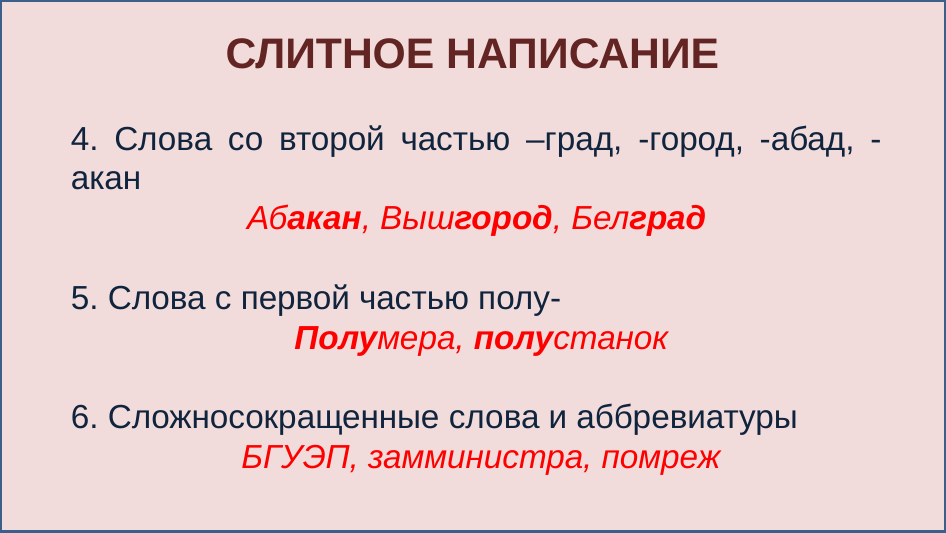

# СЛИТНОЕ НАПИСАНИЕ

4. Слова со второй частью –град, -город, -абад, -акан
Абакан, Вышгород, Белград

5. Слова с первой частью полу-
 Полумера, полустанок

6. Сложносокращенные слова и аббревиатуры
 БГУЭП, замминистра, помреж